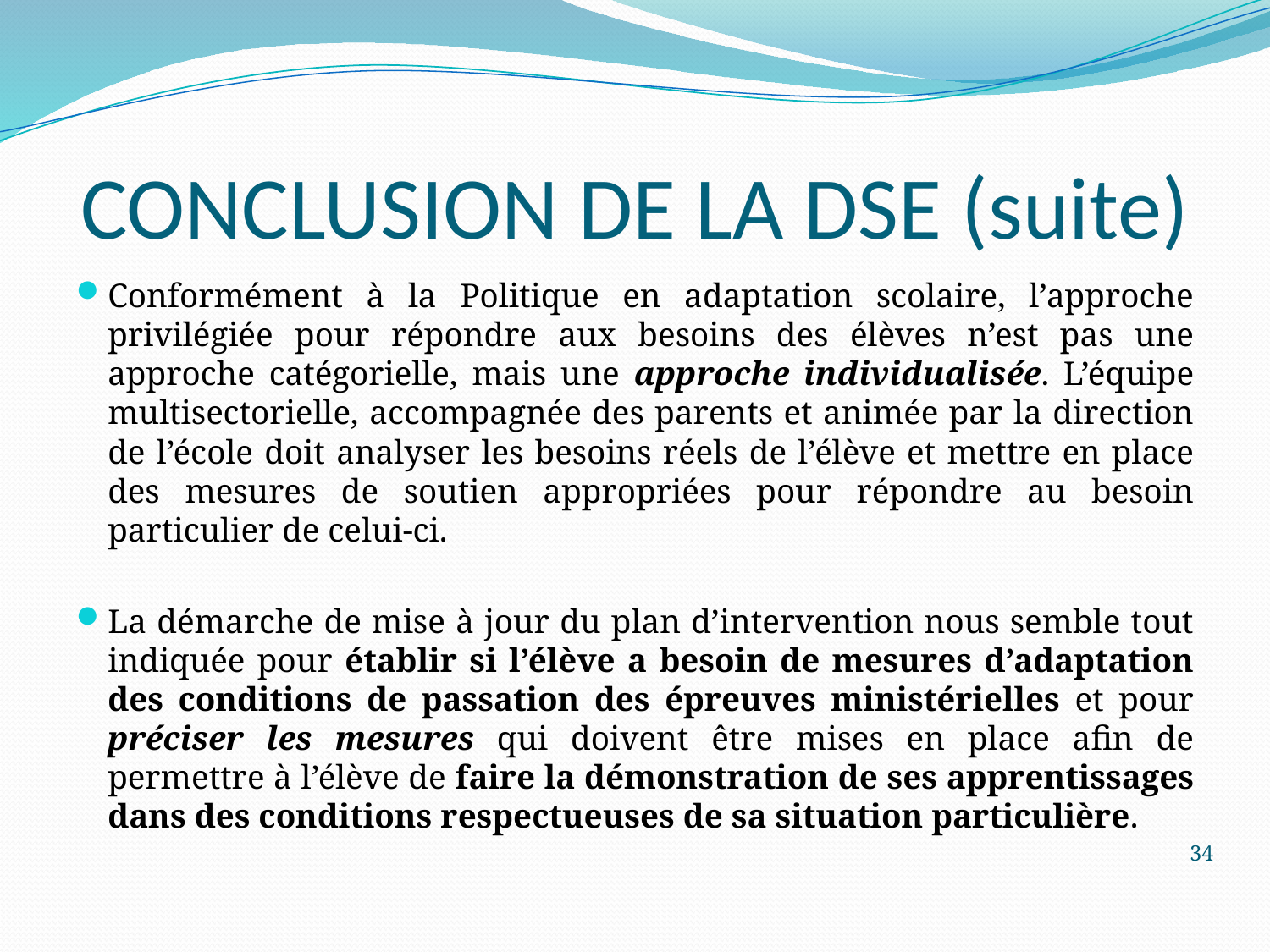

# CONCLUSION DE LA DSE (suite)
Conformément à la Politique en adaptation scolaire, l’approche privilégiée pour répondre aux besoins des élèves n’est pas une approche catégorielle, mais une approche individualisée. L’équipe multisectorielle, accompagnée des parents et animée par la direction de l’école doit analyser les besoins réels de l’élève et mettre en place des mesures de soutien appropriées pour répondre au besoin particulier de celui-ci.

La démarche de mise à jour du plan d’intervention nous semble tout indiquée pour établir si l’élève a besoin de mesures d’adaptation des conditions de passation des épreuves ministérielles et pour préciser les mesures qui doivent être mises en place afin de permettre à l’élève de faire la démonstration de ses apprentissages dans des conditions respectueuses de sa situation particulière.
34